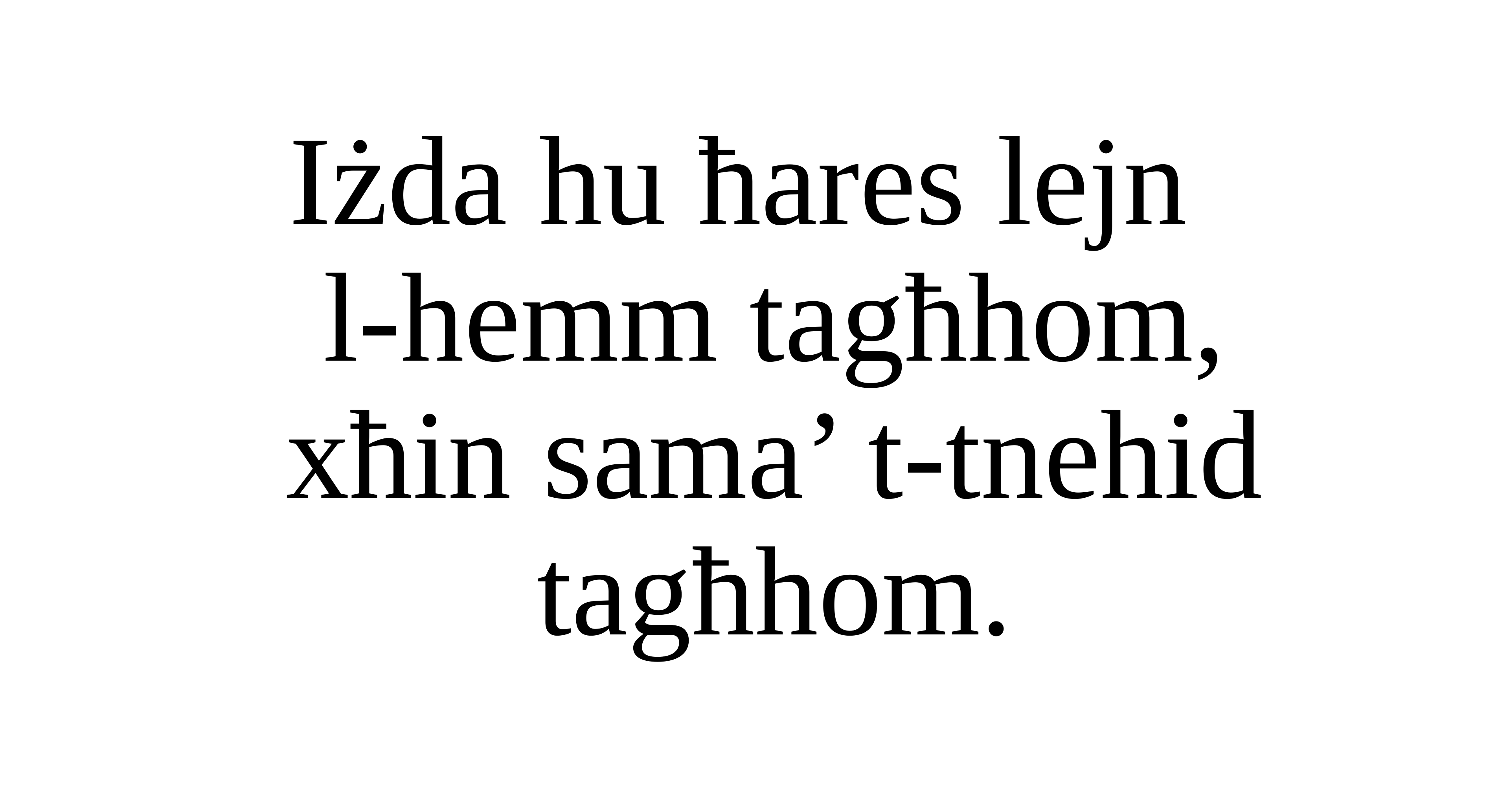

Iżda hu ħares lejn
l-hemm tagħhom,
xħin sama’ t-tnehid tagħhom.